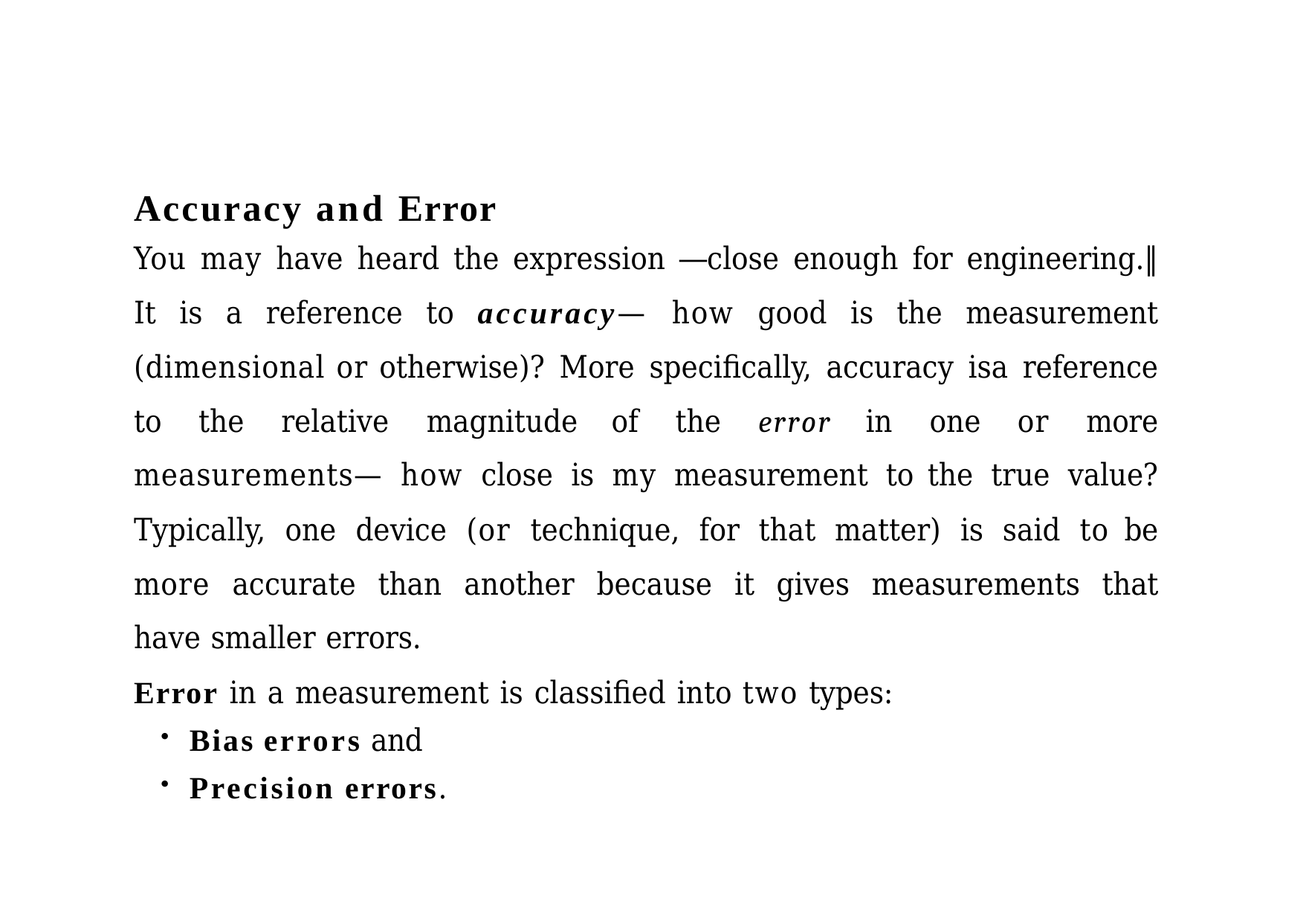

# Accuracy and Error
You may have heard the expression ―close enough for engineering.‖ It  is  a  reference  to  accuracy—  how  good  is  the  measurement (dimensional or otherwise)? More specifically, accuracy isa reference to   the   relative   magnitude  of   the   error   in   one   or   more measurements—  how  close  is  my measurement  to the  true  value? Typically,  one  device  (or  technique,  for  that  matter)  is  said  to be more  accurate  than  another  because  it  gives  measurements  that have smaller errors.
Error in a measurement is classified into two types:
Bias errors and
Precision errors.